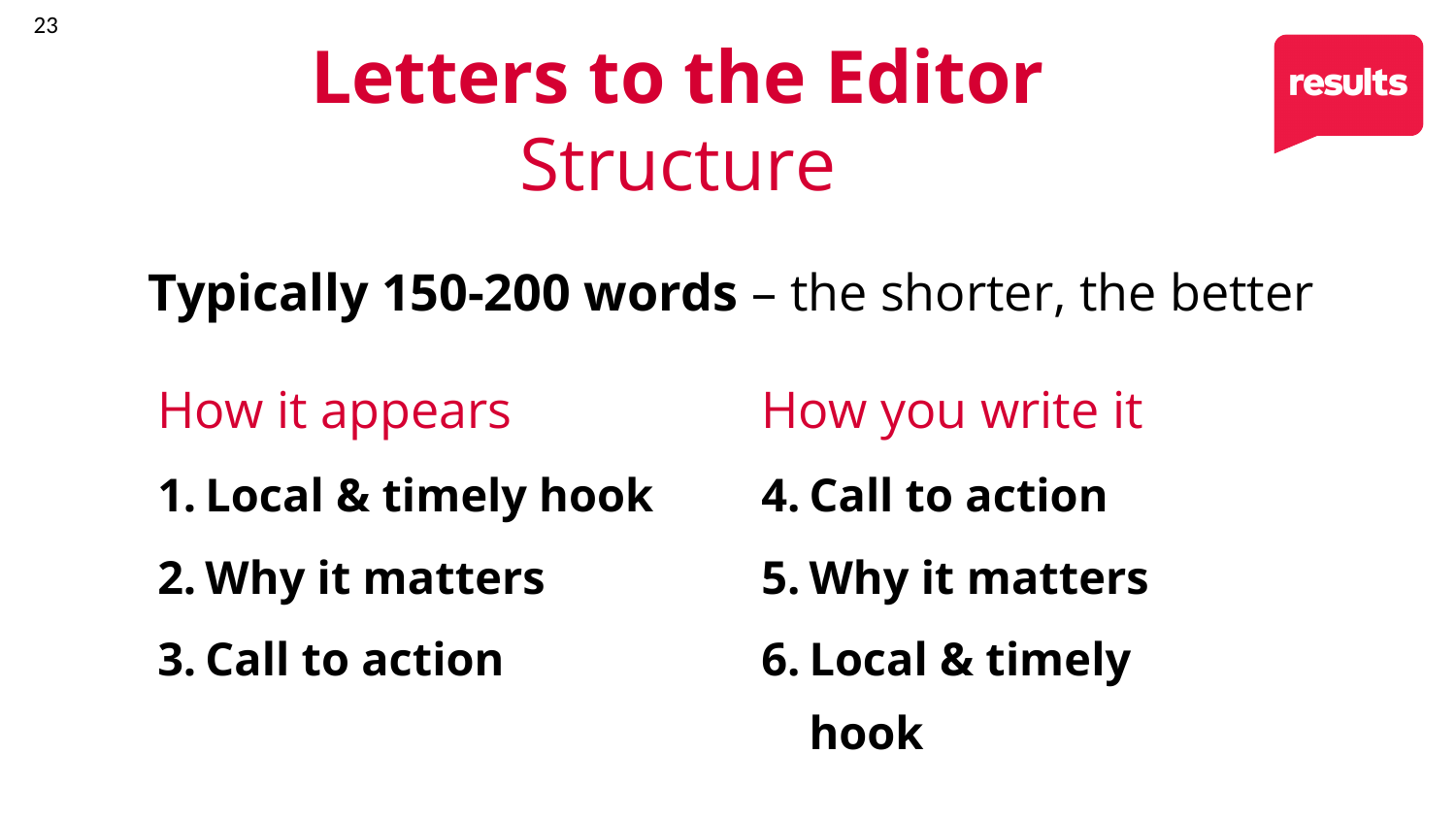

23
Letters to the Editor
Structure
Typically 150-200 words – the shorter, the better
How it appears
Local & timely hook
Why it matters
Call to action

How you write it
Call to action
Why it matters
Local & timely hook